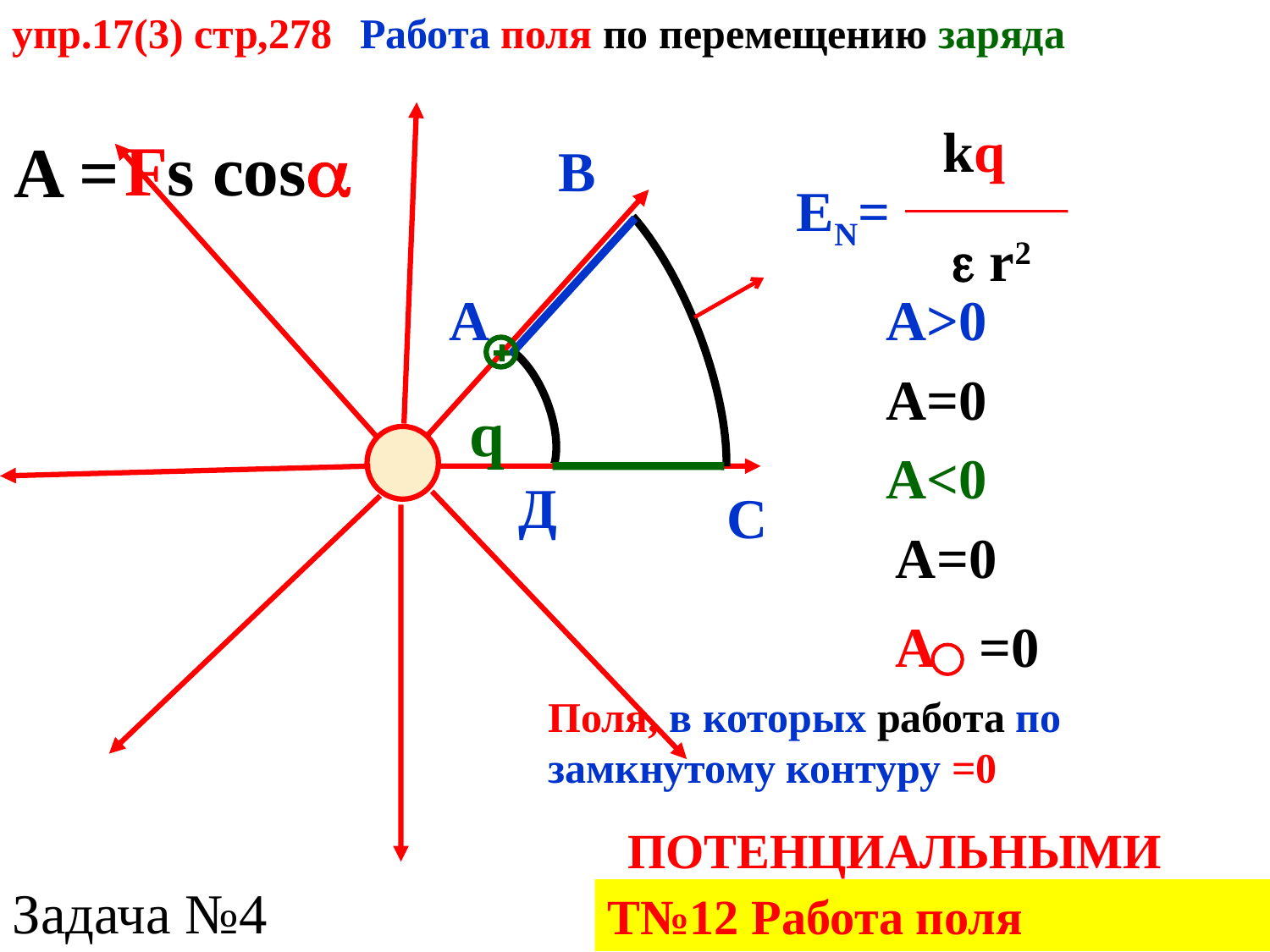

упр.17(3) стр,278
Работа поля по перемещению заряда

  kq
 ε r2

 Fs cosα
A =
В

ЕN=

А
А>0

А=0

q

А<0

Д

С

А=0
А   =0

Поля, в которых работа по замкнутому контуру =0
ПОТЕНЦИАЛЬНЫМИ
Задача №4
Т№12 Работа поля